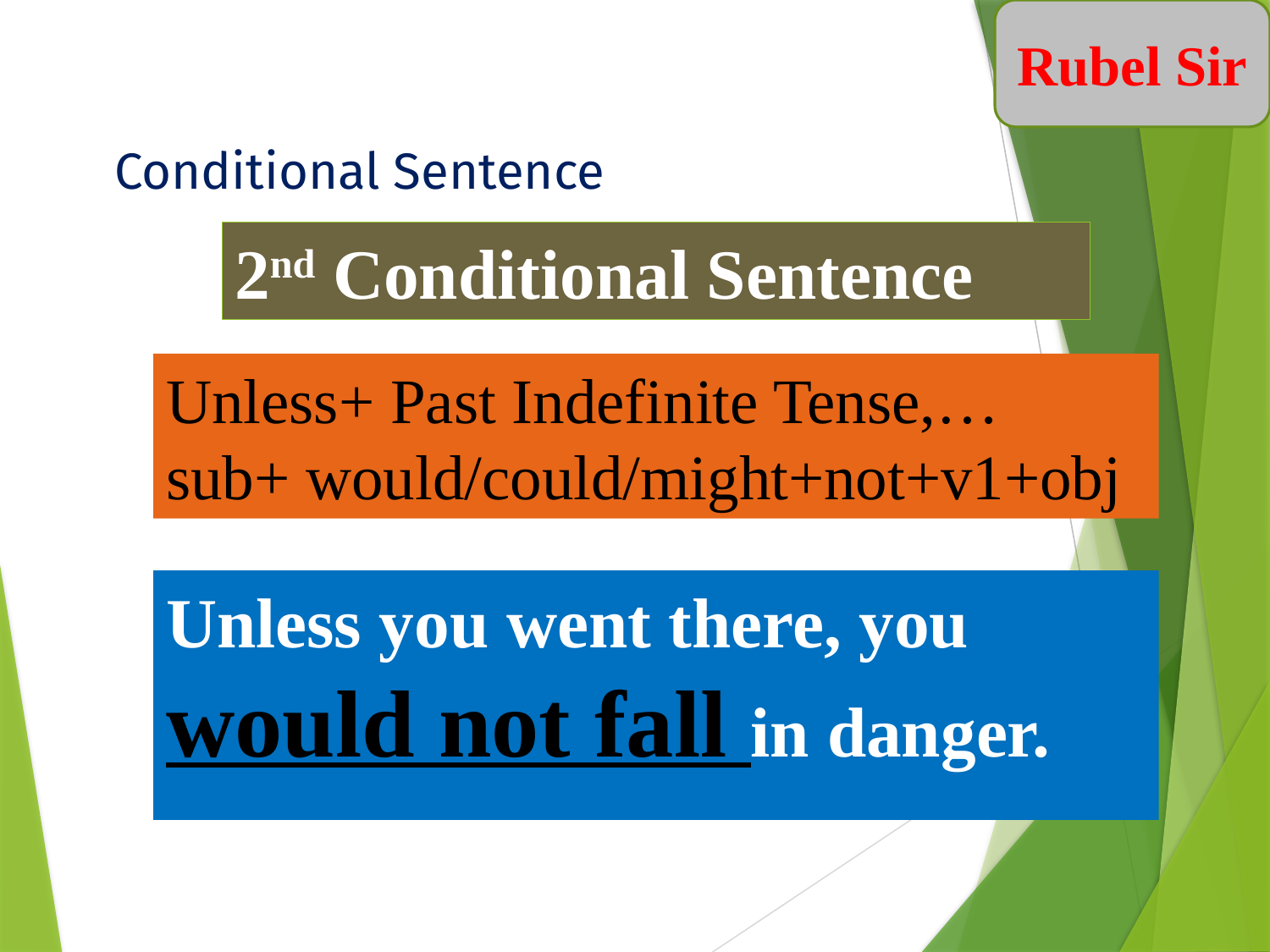

Rubel Sir
# Conditional Sentence
2nd Conditional Sentence
Unless+ Past Indefinite Tense,…
sub+ would/could/might+not+v1+obj
Unless you went there, you would not fall in danger.